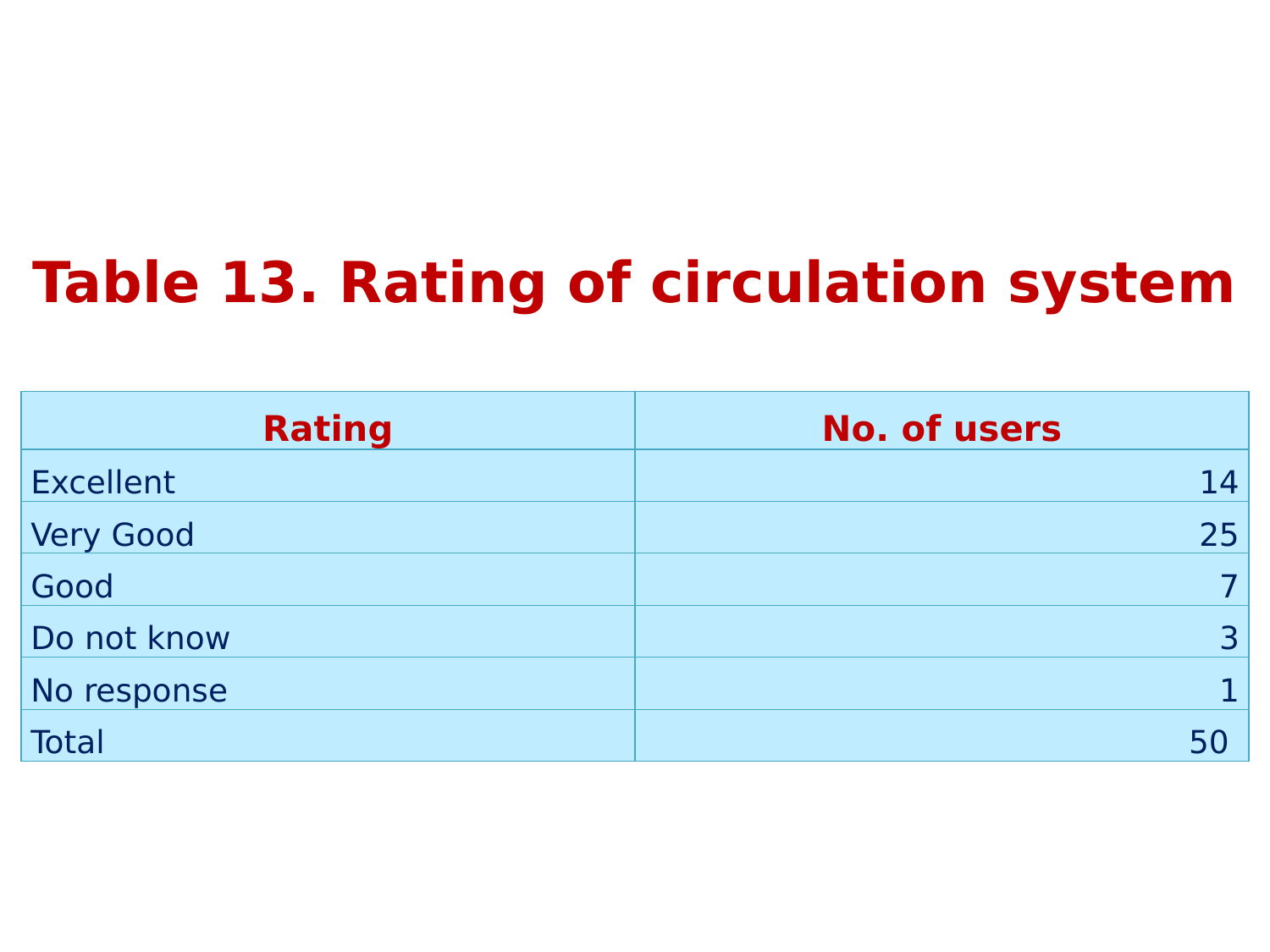

Table 13. Rating of circulation system

| Rating | No. of users |
| --- | --- |
| Excellent | 14 |
| Very Good | 25 |
| Good | 7 |
| Do not know | 3 |
| No response | 1 |
| Total | 50 |